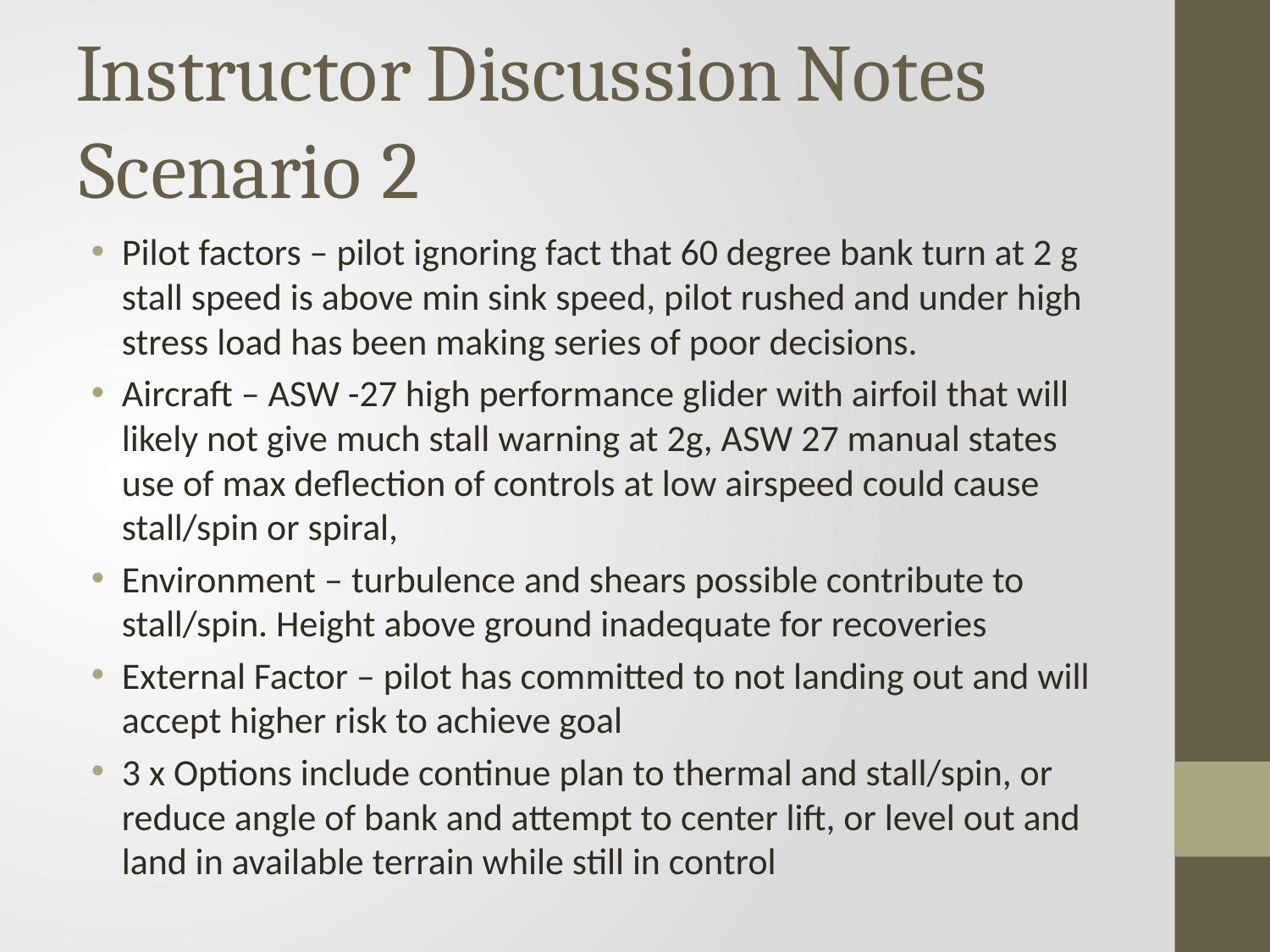

# Instructor Discussion Notes Scenario 2
Pilot factors – pilot ignoring fact that 60 degree bank turn at 2 g stall speed is above min sink speed, pilot rushed and under high stress load has been making series of poor decisions.
Aircraft – ASW -27 high performance glider with airfoil that will likely not give much stall warning at 2g, ASW 27 manual states use of max deflection of controls at low airspeed could cause stall/spin or spiral,
Environment – turbulence and shears possible contribute to stall/spin. Height above ground inadequate for recoveries
External Factor – pilot has committed to not landing out and will accept higher risk to achieve goal
3 x Options include continue plan to thermal and stall/spin, or reduce angle of bank and attempt to center lift, or level out and land in available terrain while still in control